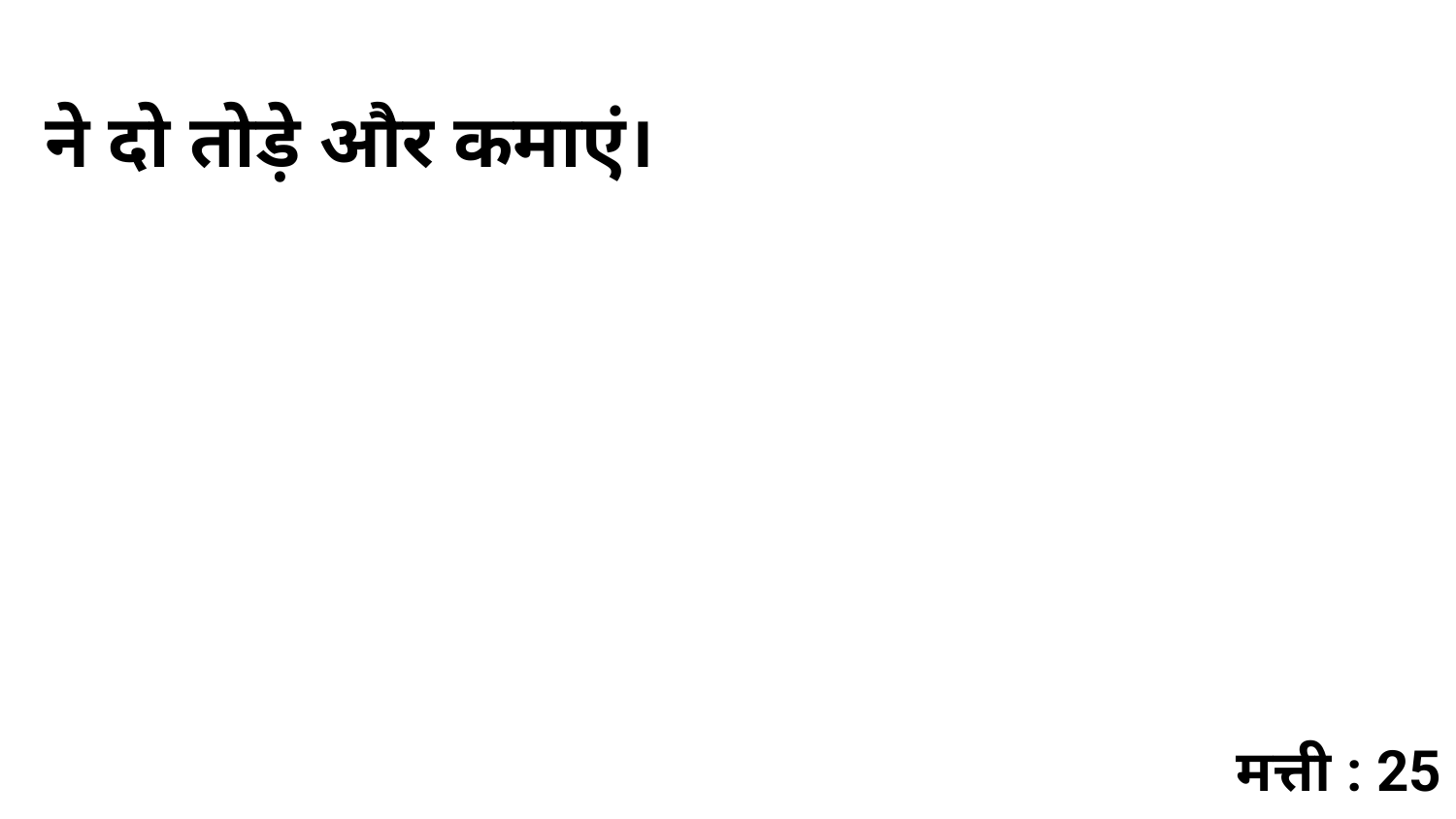

ने दो तोड़े और कमाएं।
मत्ती : 25